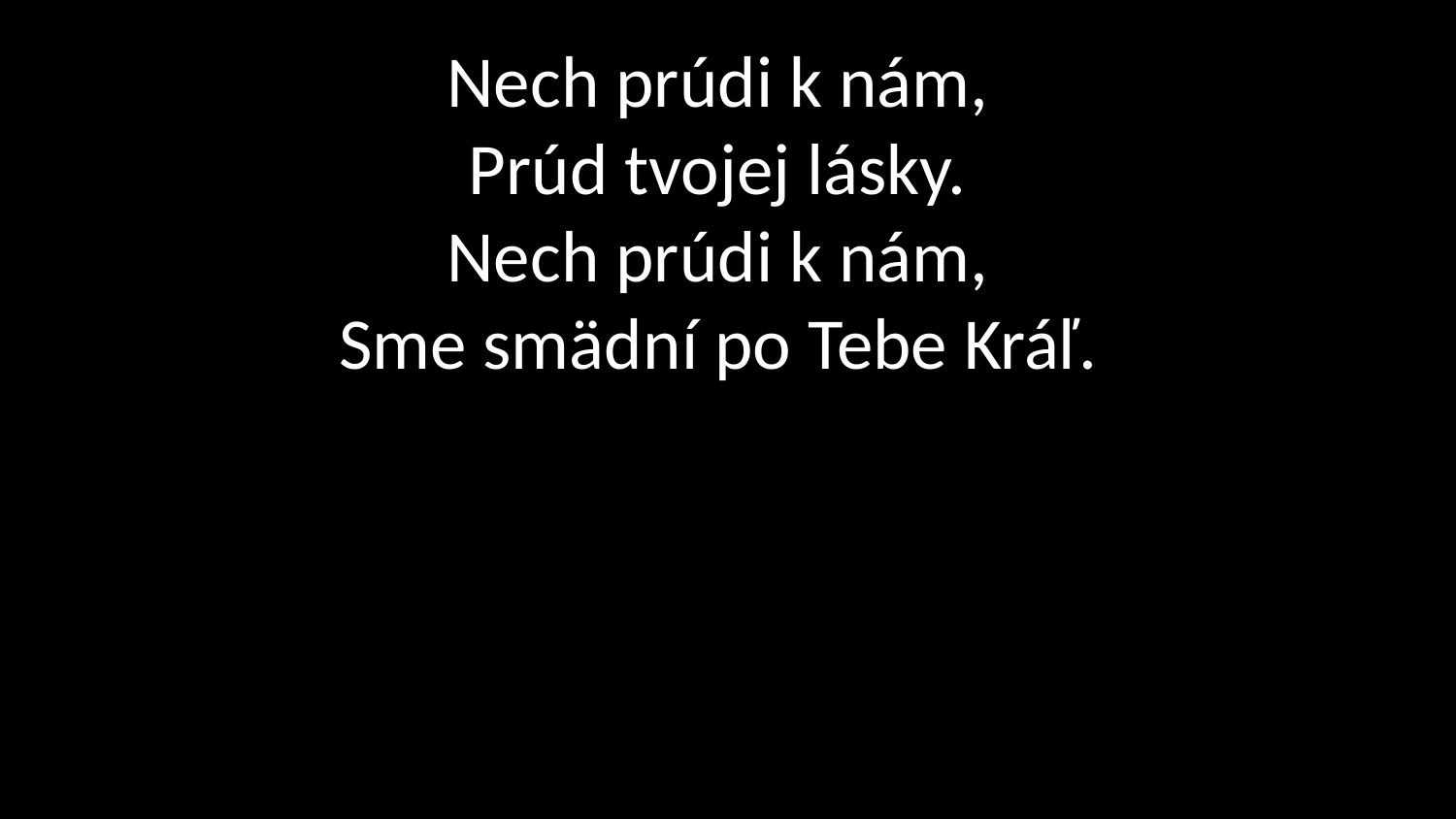

# Nech prúdi k nám, Prúd tvojej lásky. Nech prúdi k nám, Sme smädní po Tebe Kráľ.